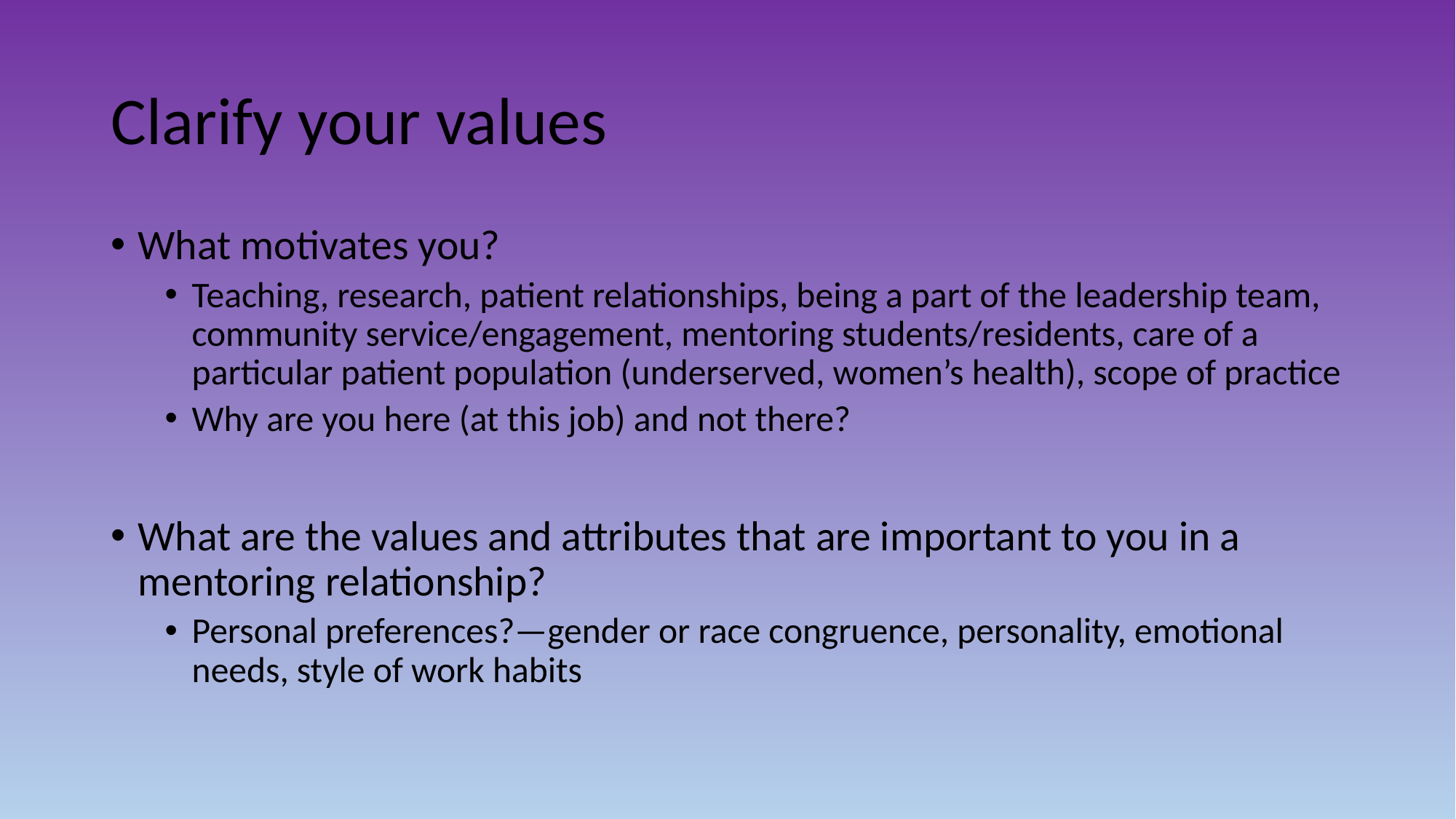

# Clarify your values
What motivates you?
Teaching, research, patient relationships, being a part of the leadership team, community service/engagement, mentoring students/residents, care of a particular patient population (underserved, women’s health), scope of practice
Why are you here (at this job) and not there?

What are the values and attributes that are important to you in a mentoring relationship?
Personal preferences?—gender or race congruence, personality, emotional needs, style of work habits